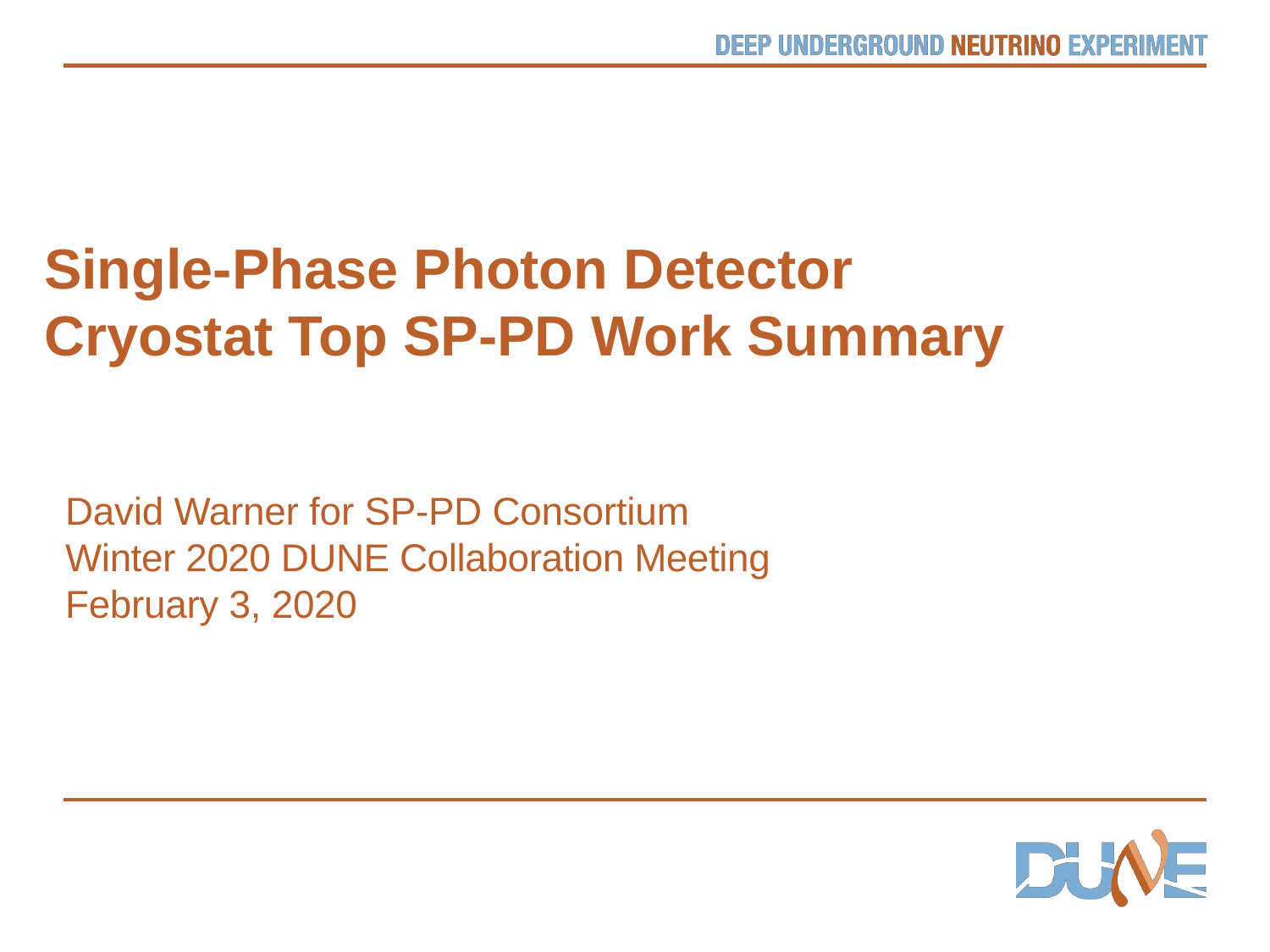

Single-Phase Photon Detector
Cryostat Top SP-PD Work Summary
David Warner for SP-PD Consortium
Winter 2020 DUNE Collaboration Meeting
February 3, 2020